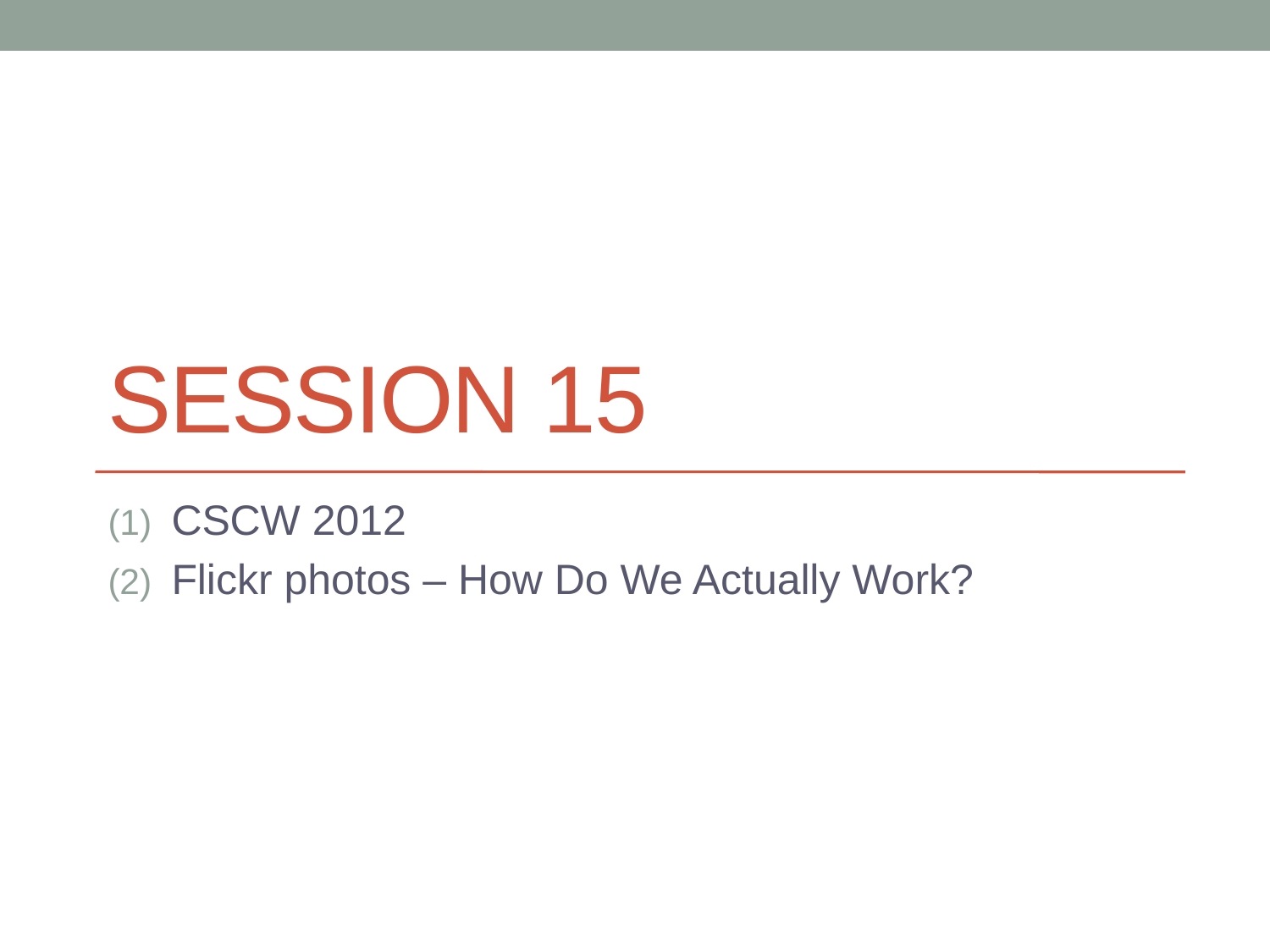

# Session 15
CSCW 2012
Flickr photos – How Do We Actually Work?